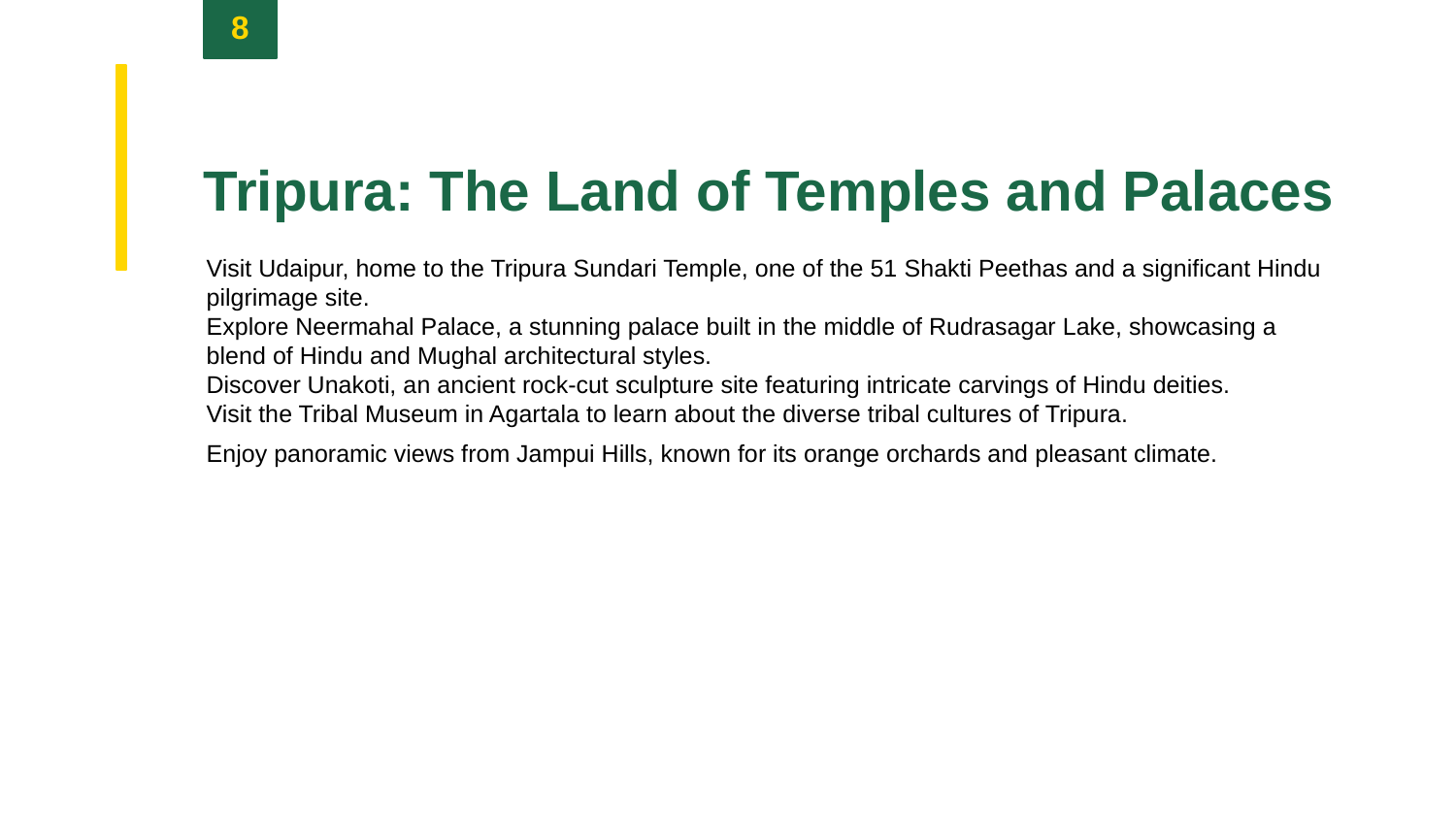

8

Tripura: The Land of Temples and Palaces
Visit Udaipur, home to the Tripura Sundari Temple, one of the 51 Shakti Peethas and a significant Hindu pilgrimage site.
Explore Neermahal Palace, a stunning palace built in the middle of Rudrasagar Lake, showcasing a blend of Hindu and Mughal architectural styles.
Discover Unakoti, an ancient rock-cut sculpture site featuring intricate carvings of Hindu deities.
Visit the Tribal Museum in Agartala to learn about the diverse tribal cultures of Tripura.
Enjoy panoramic views from Jampui Hills, known for its orange orchards and pleasant climate.